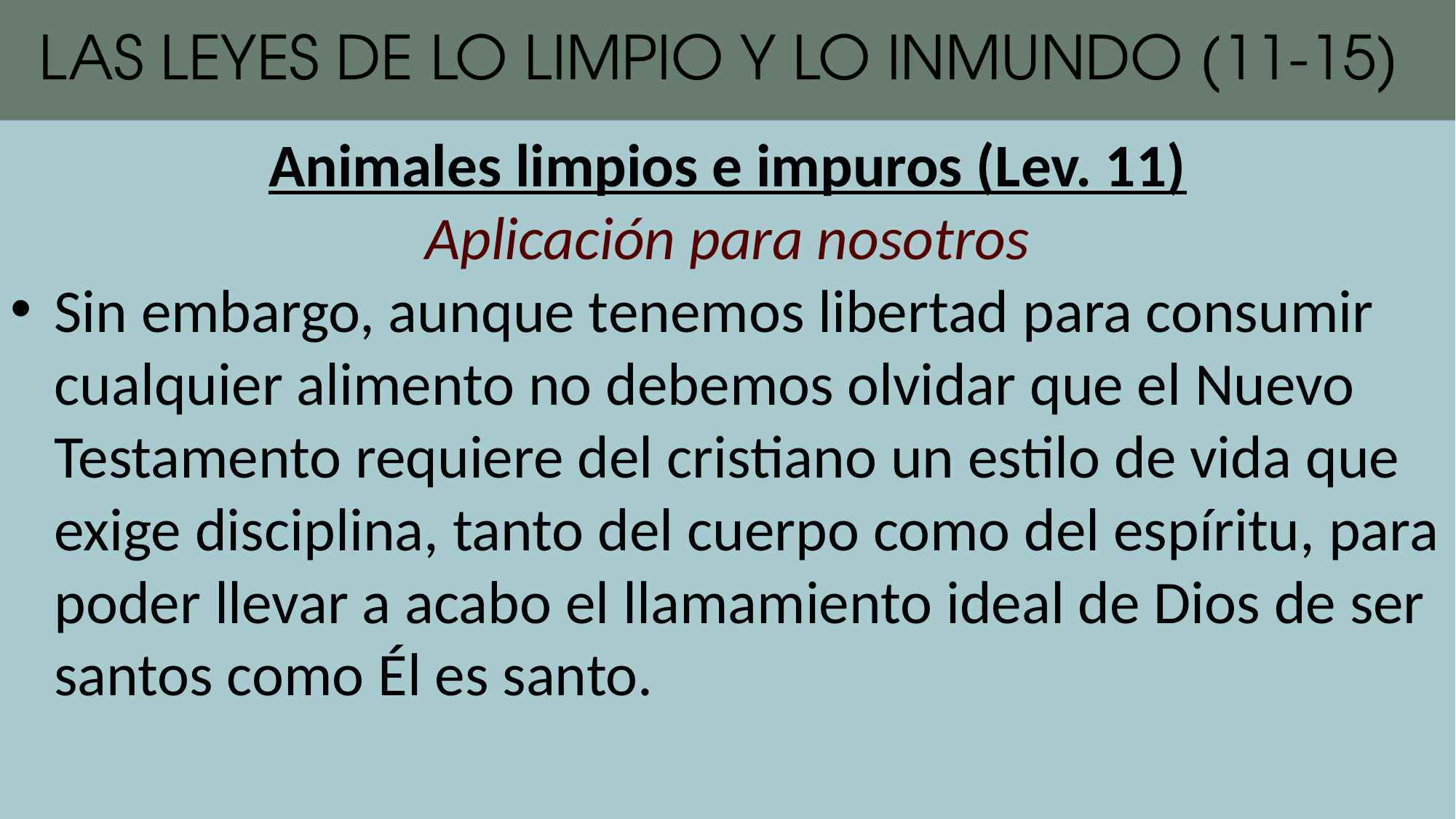

# LAS LEYES DE LO LIMPIO Y LO INMUNDO (11-15)
Animales limpios e impuros (Lev. 11)
Aplicación para nosotros
Sin embargo, aunque tenemos libertad para consumir cualquier alimento no debemos olvidar que el Nuevo Testamento requiere del cristiano un estilo de vida que exige disciplina, tanto del cuerpo como del espíritu, para poder llevar a acabo el llamamiento ideal de Dios de ser santos como Él es santo.